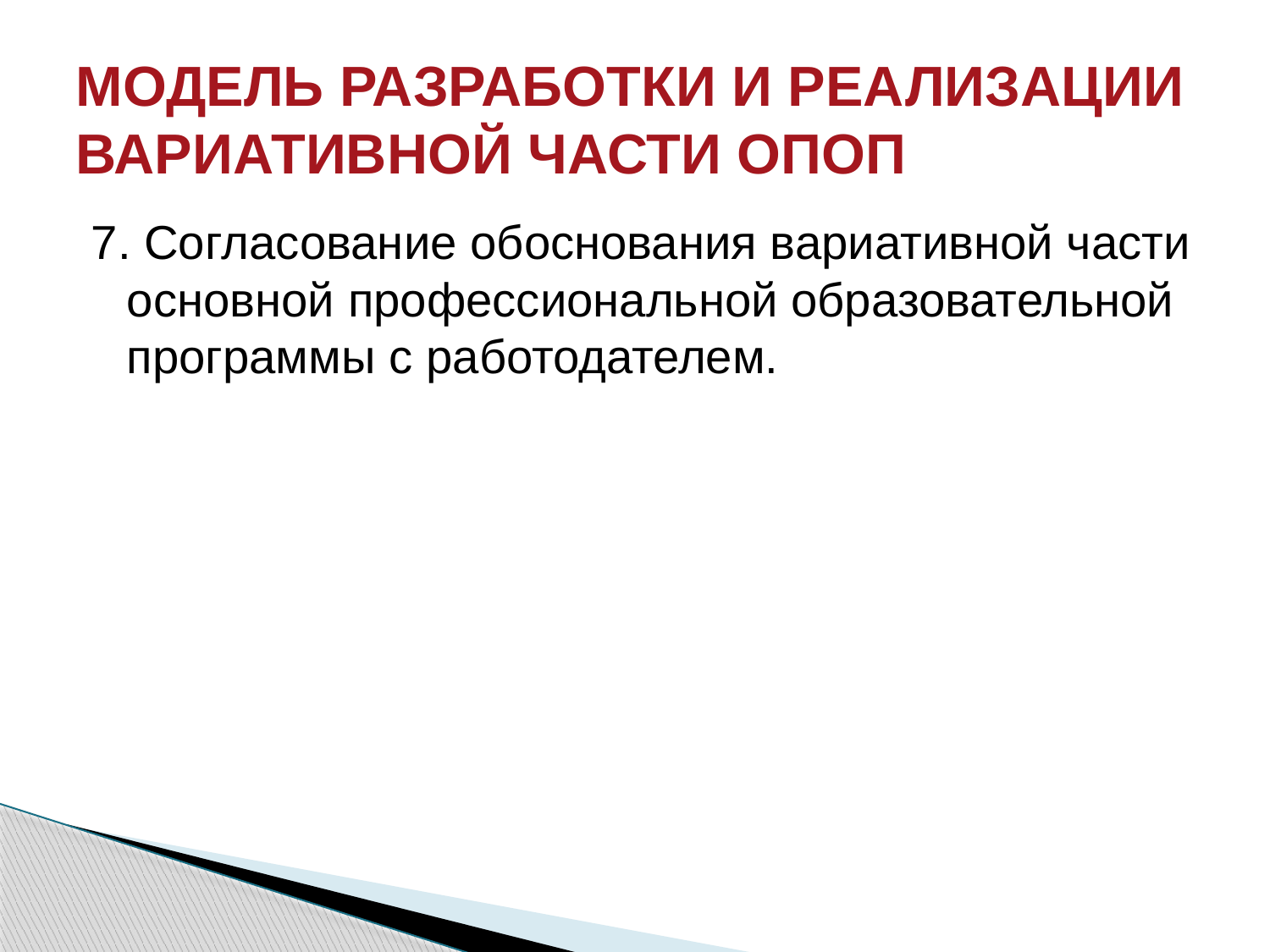

# МОДЕЛЬ РАЗРАБОТКИ И РЕАЛИЗАЦИИ ВАРИАТИВНОЙ ЧАСТИ ОПОП
7. Согласование обоснования вариативной части основной профессиональной образовательной программы с работодателем.